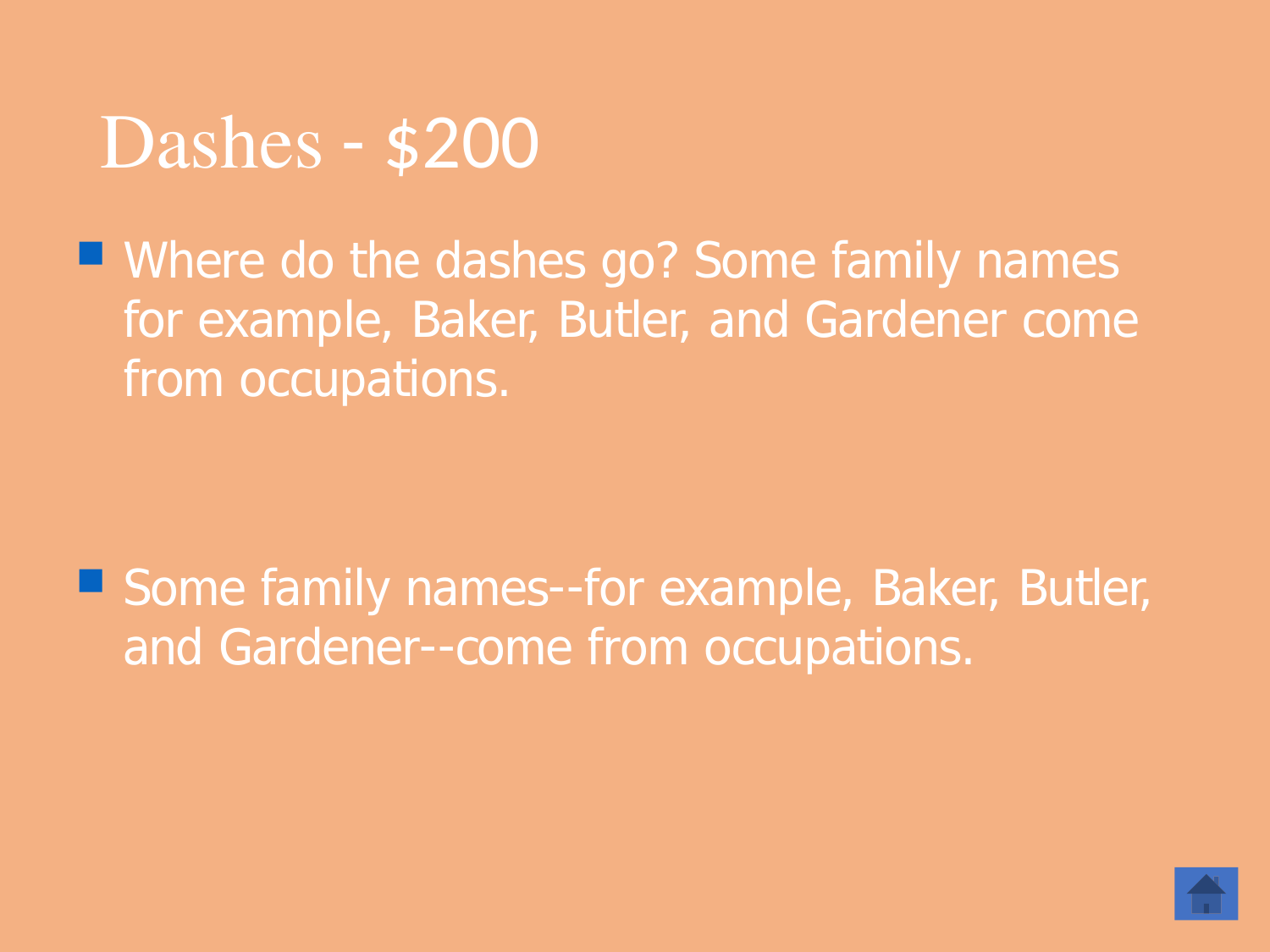

# Dashes - $200
Where do the dashes go? Some family names for example, Baker, Butler, and Gardener come from occupations.

Some family names--for example, Baker, Butler, and Gardener--come from occupations.